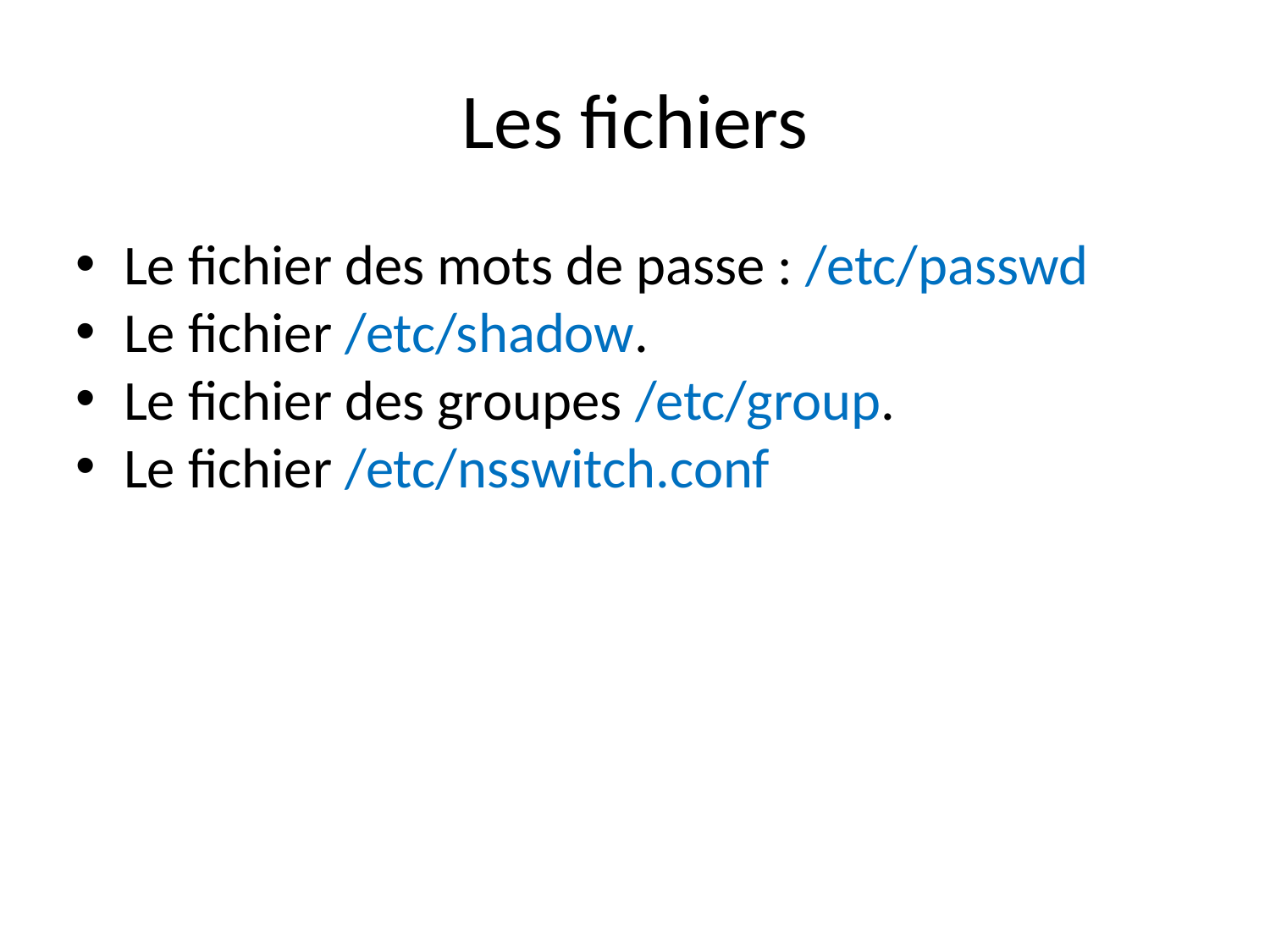

Les fichiers
Le fichier des mots de passe : /etc/passwd
Le fichier /etc/shadow.
Le fichier des groupes /etc/group.
Le fichier /etc/nsswitch.conf